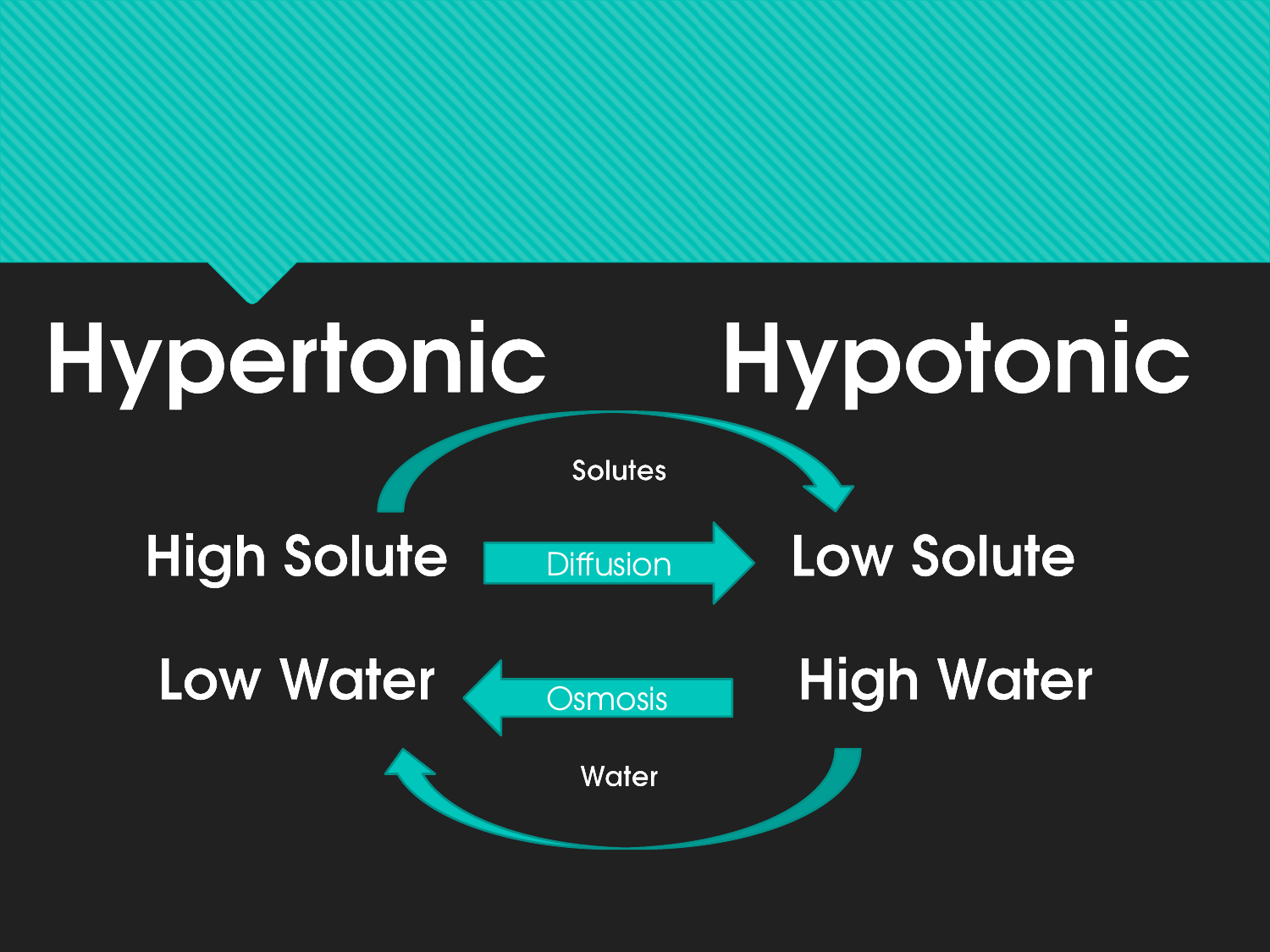

#
Hypertonic
Hypotonic

Solutes
High Solute
Low Solute
Diffusion
Low Water
High Water
Osmosis

Water